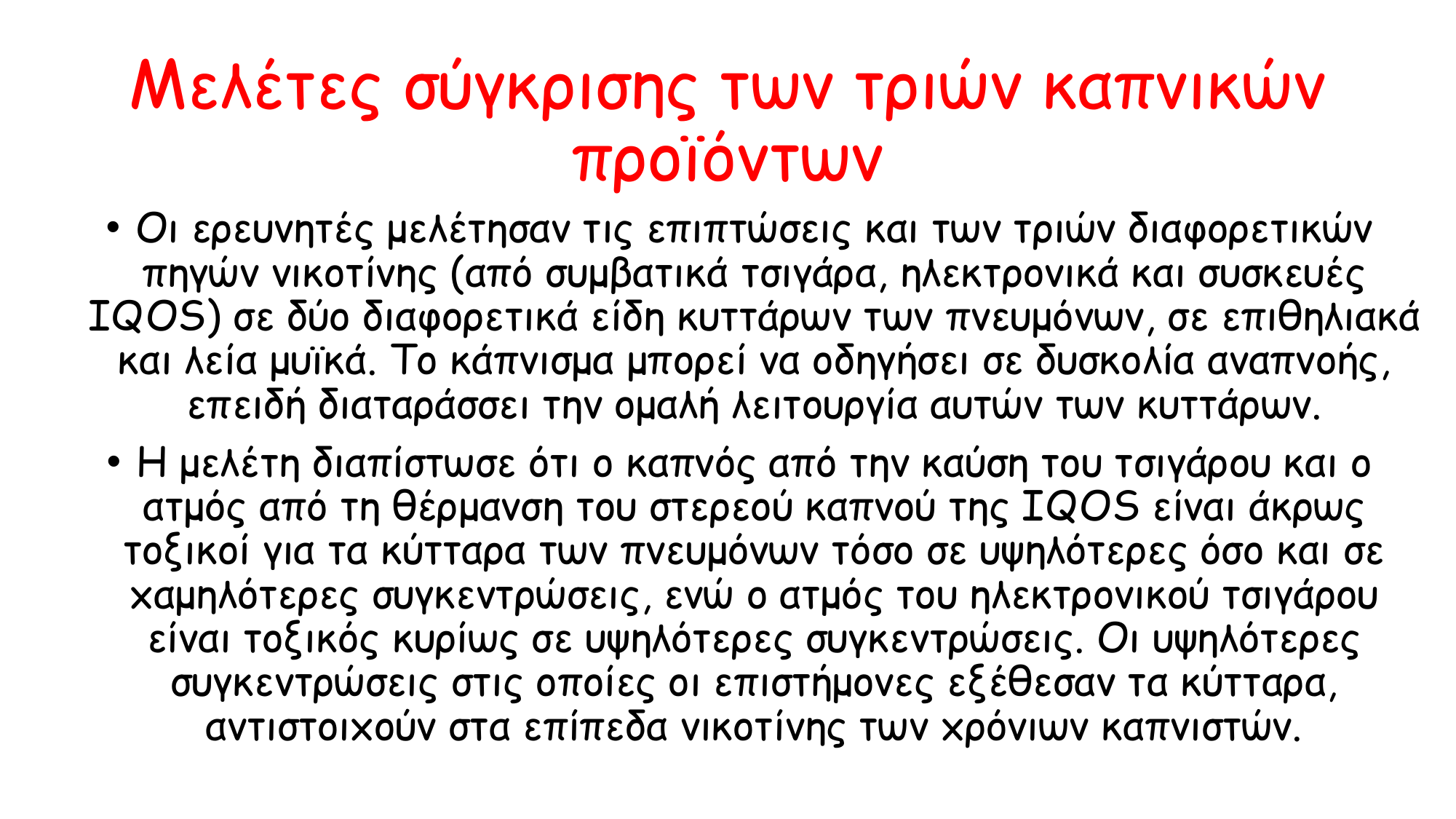

# Μελέτες σύγκρισης των τριών καπνικών προϊόντων
Οι ερευνητές μελέτησαν τις επιπτώσεις και των τριών διαφορετικών πηγών νικοτίνης (από συμβατικά τσιγάρα, ηλεκτρονικά και συσκευές IQOS) σε δύο διαφορετικά είδη κυττάρων των πνευμόνων, σε επιθηλιακά και λεία μυϊκά. Το κάπνισμα μπορεί να οδηγήσει σε δυσκολία αναπνοής, επειδή διαταράσσει την ομαλή λειτουργία αυτών των κυττάρων.
Η μελέτη διαπίστωσε ότι ο καπνός από την καύση του τσιγάρου και ο ατμός από τη θέρμανση του στερεού καπνού της IQOS είναι άκρως τοξικοί για τα κύτταρα των πνευμόνων τόσο σε υψηλότερες όσο και σε χαμηλότερες συγκεντρώσεις, ενώ ο ατμός του ηλεκτρονικού τσιγάρου είναι τοξικός κυρίως σε υψηλότερες συγκεντρώσεις. Οι υψηλότερες συγκεντρώσεις στις οποίες οι επιστήμονες εξέθεσαν τα κύτταρα, αντιστοιχούν στα επίπεδα νικοτίνης των χρόνιων καπνιστών.